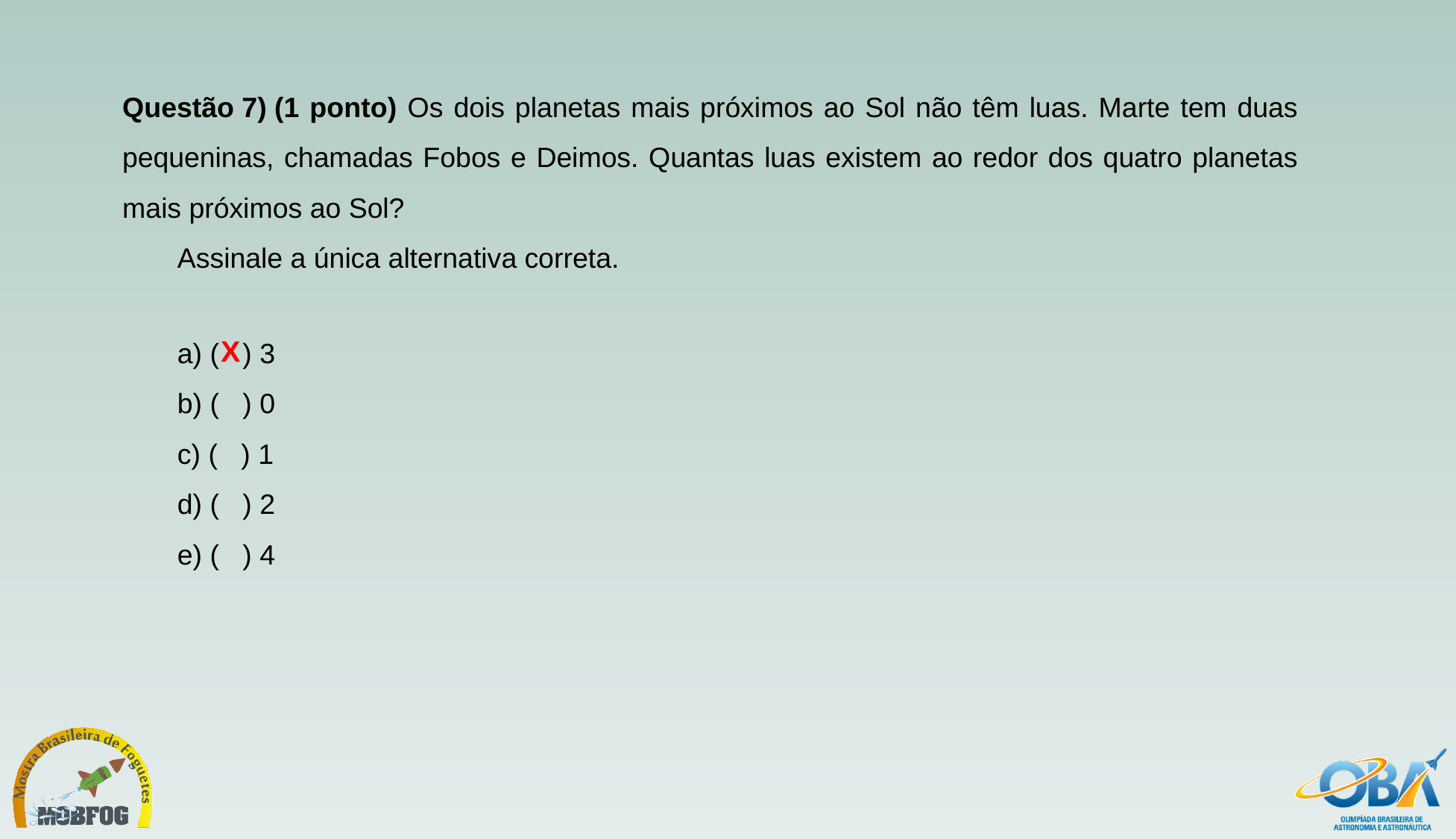

Questão 7) (1 ponto) Os dois planetas mais próximos ao Sol não têm luas. Marte tem duas pequeninas, chamadas Fobos e Deimos. Quantas luas existem ao redor dos quatro planetas mais próximos ao Sol?
Assinale a única alternativa correta.

a) (   ) 3
b) (   ) 0
c) (   ) 1
d) (   ) 2
e) (   ) 4
X